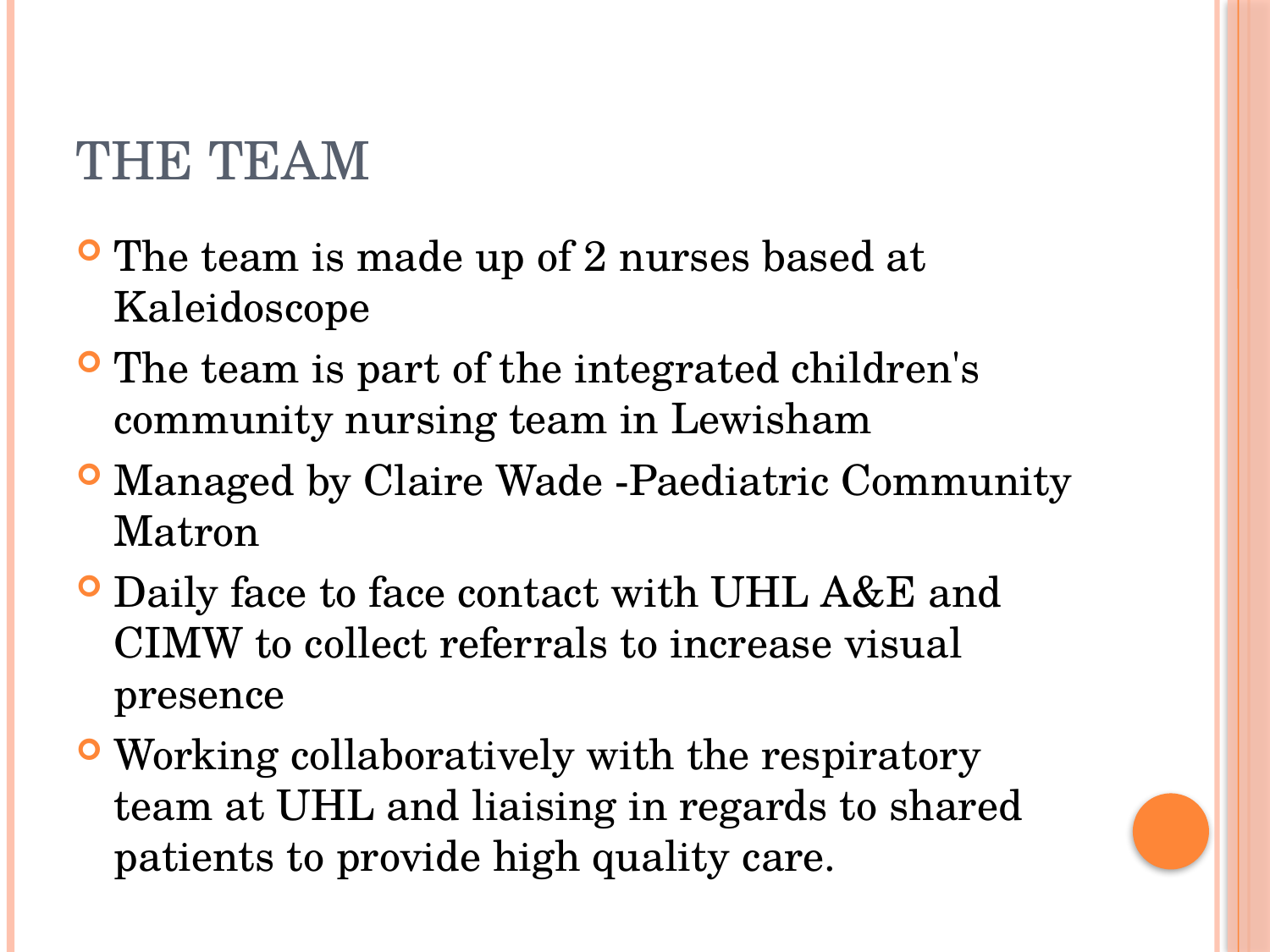

# The team
The team is made up of 2 nurses based at Kaleidoscope
The team is part of the integrated children's community nursing team in Lewisham
Managed by Claire Wade -Paediatric Community Matron
Daily face to face contact with UHL A&E and CIMW to collect referrals to increase visual presence
Working collaboratively with the respiratory team at UHL and liaising in regards to shared patients to provide high quality care.